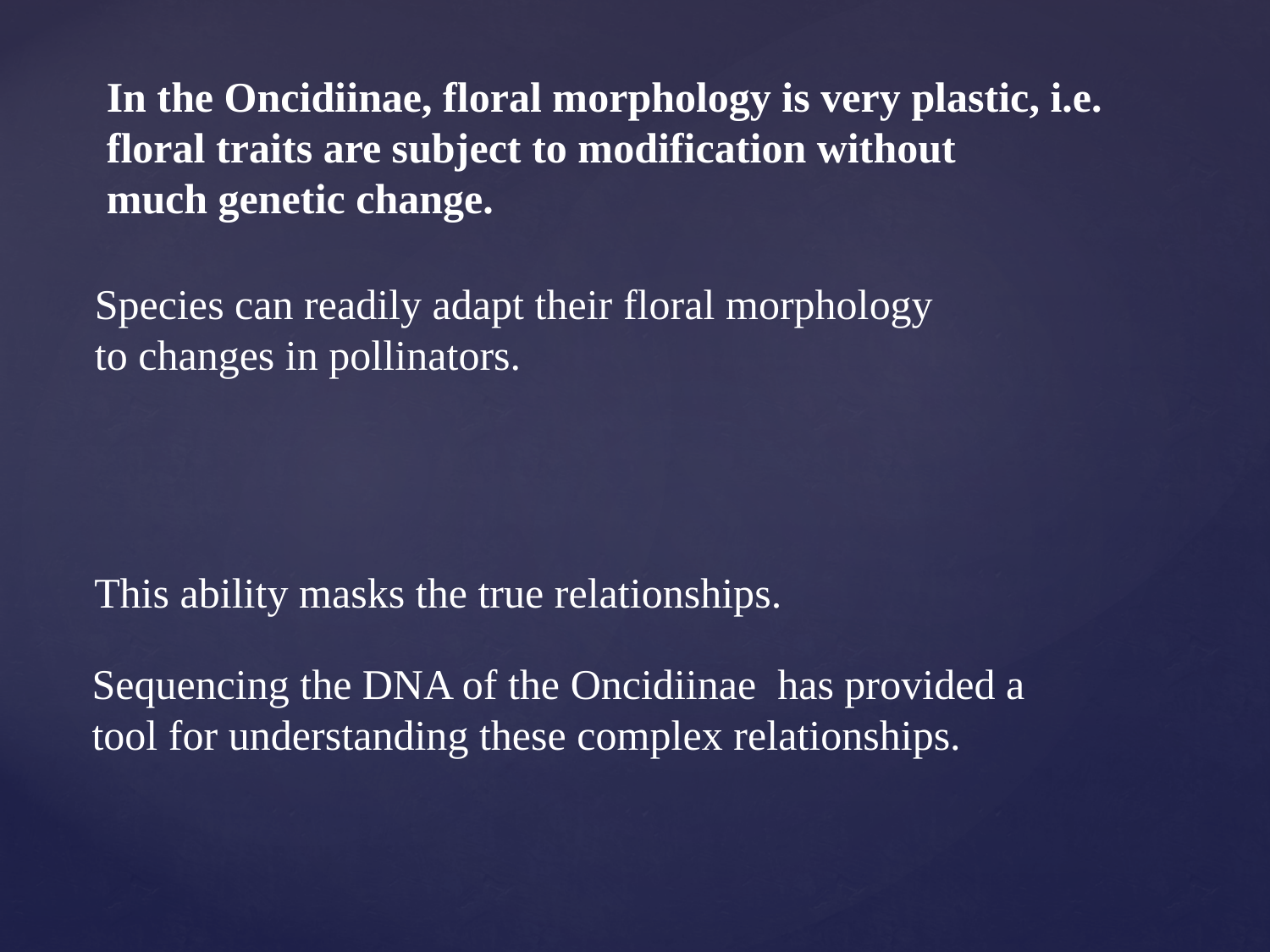

In the Oncidiinae, floral morphology is very plastic, i.e.
floral traits are subject to modification without
much genetic change.
Species can readily adapt their floral morphology
to changes in pollinators.
This ability masks the true relationships.
Sequencing the DNA of the Oncidiinae  has provided a tool for understanding these complex relationships.